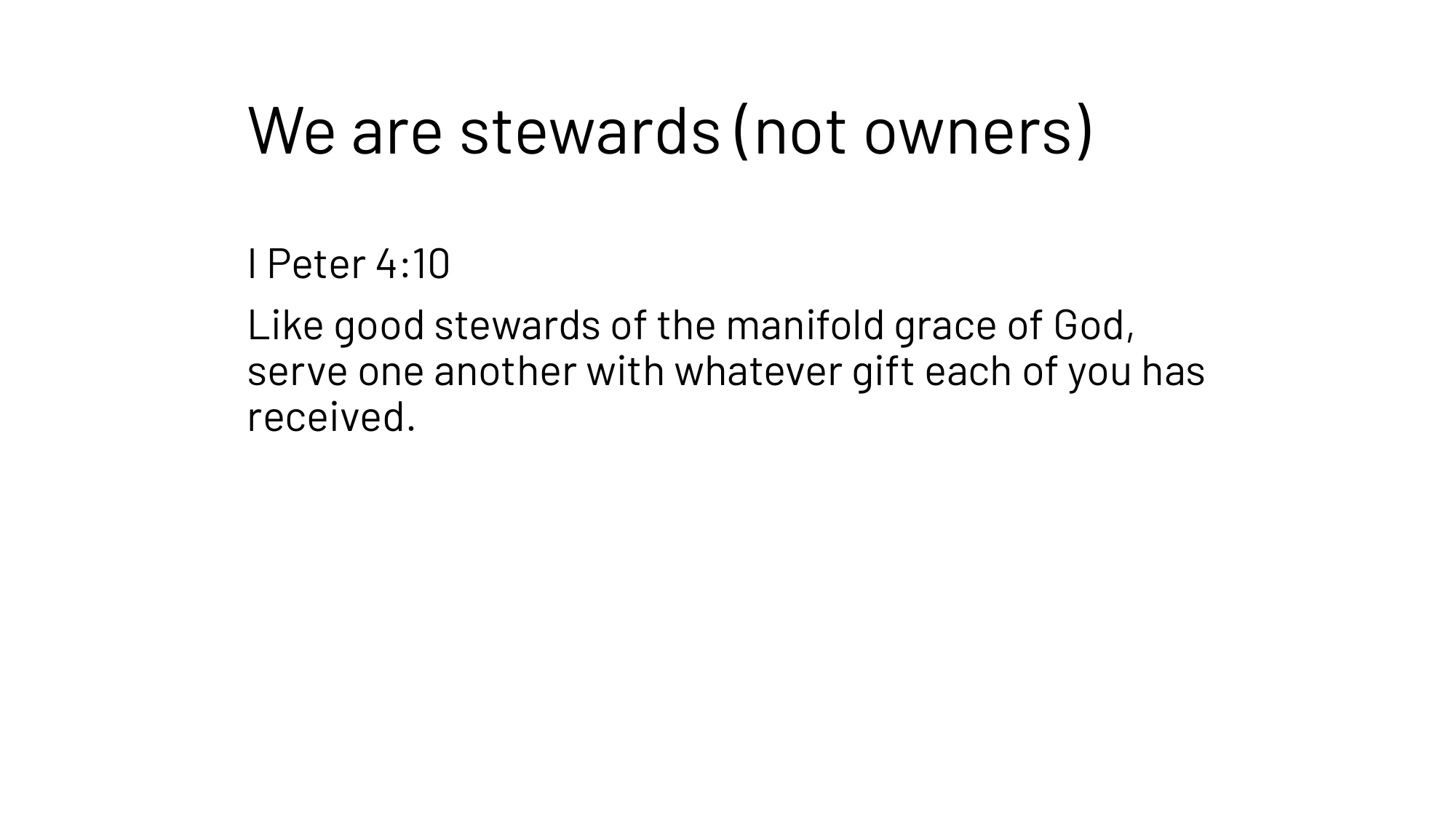

# We are stewards (not owners)
I Peter 4:10
Like good stewards of the manifold grace of God, serve one another with whatever gift each of you has received.